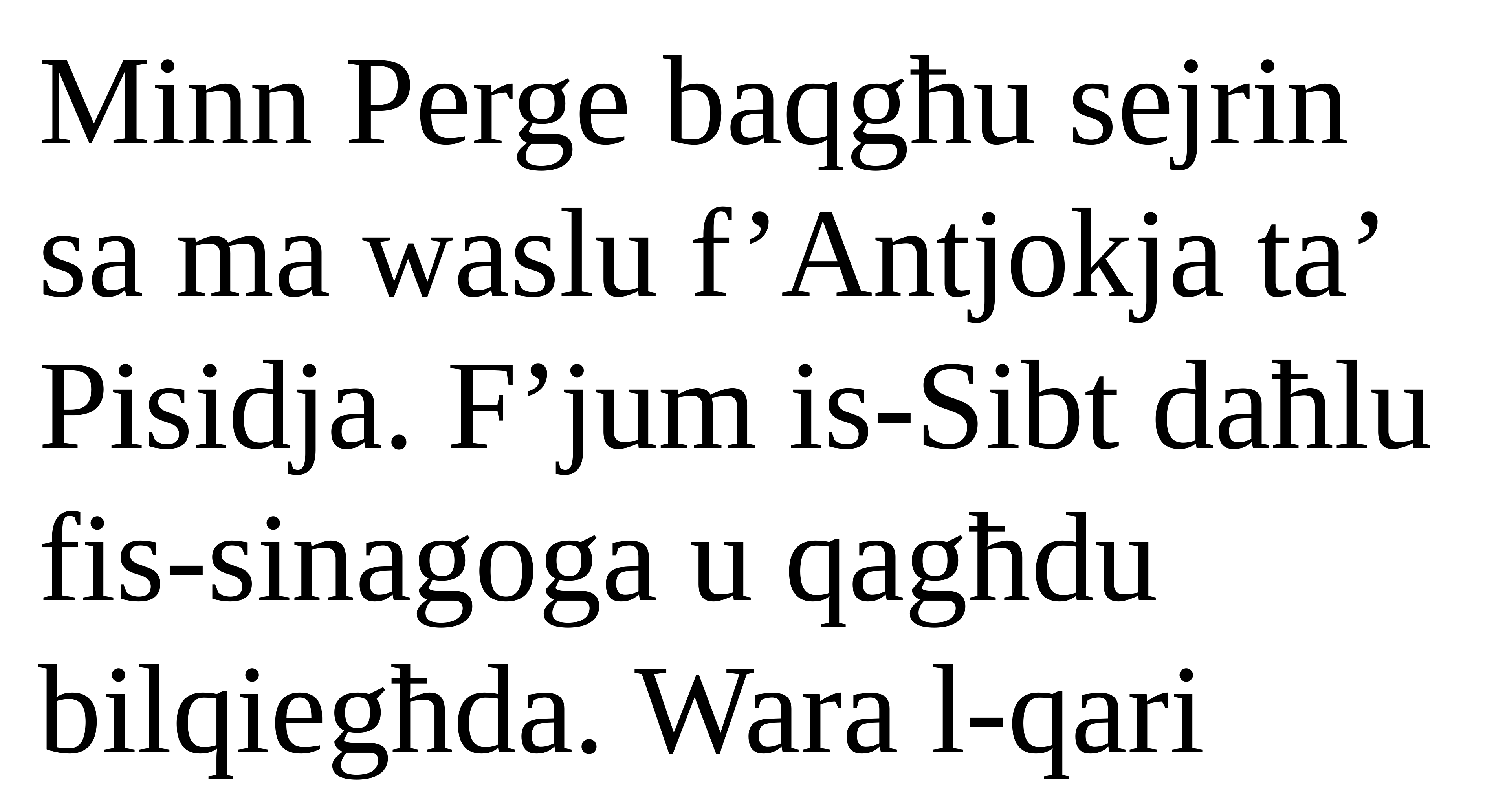

Minn Perge baqgħu sejrin sa ma waslu f’Antjokja ta’ Pisidja. F’jum is-Sibt daħlu fis-sinagoga u qagħdu bilqiegħda. Wara l-qari